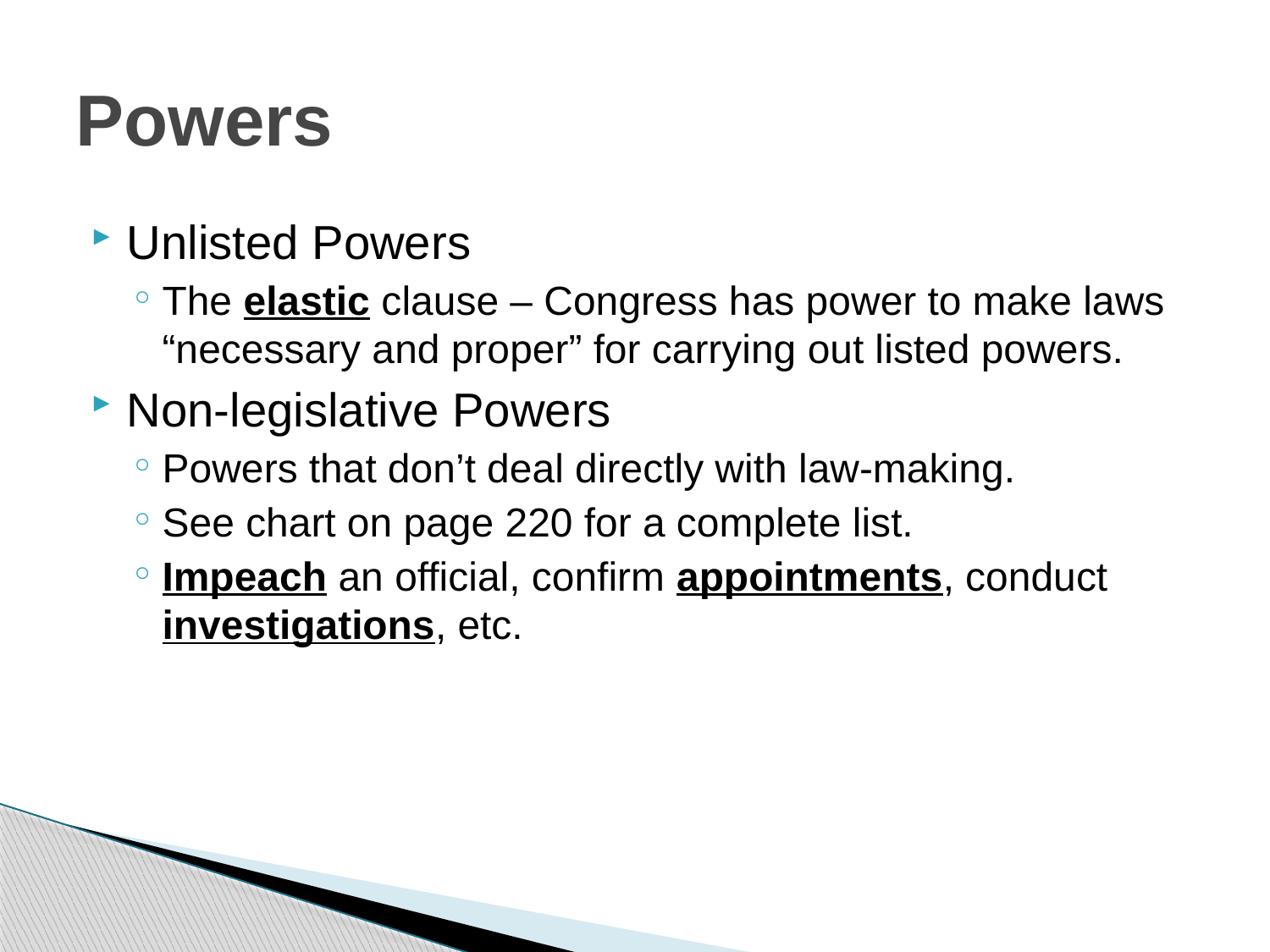

# Powers
Unlisted Powers
The elastic clause – Congress has power to make laws “necessary and proper” for carrying out listed powers.
Non-legislative Powers
Powers that don’t deal directly with law-making.
See chart on page 220 for a complete list.
Impeach an official, confirm appointments, conduct investigations, etc.